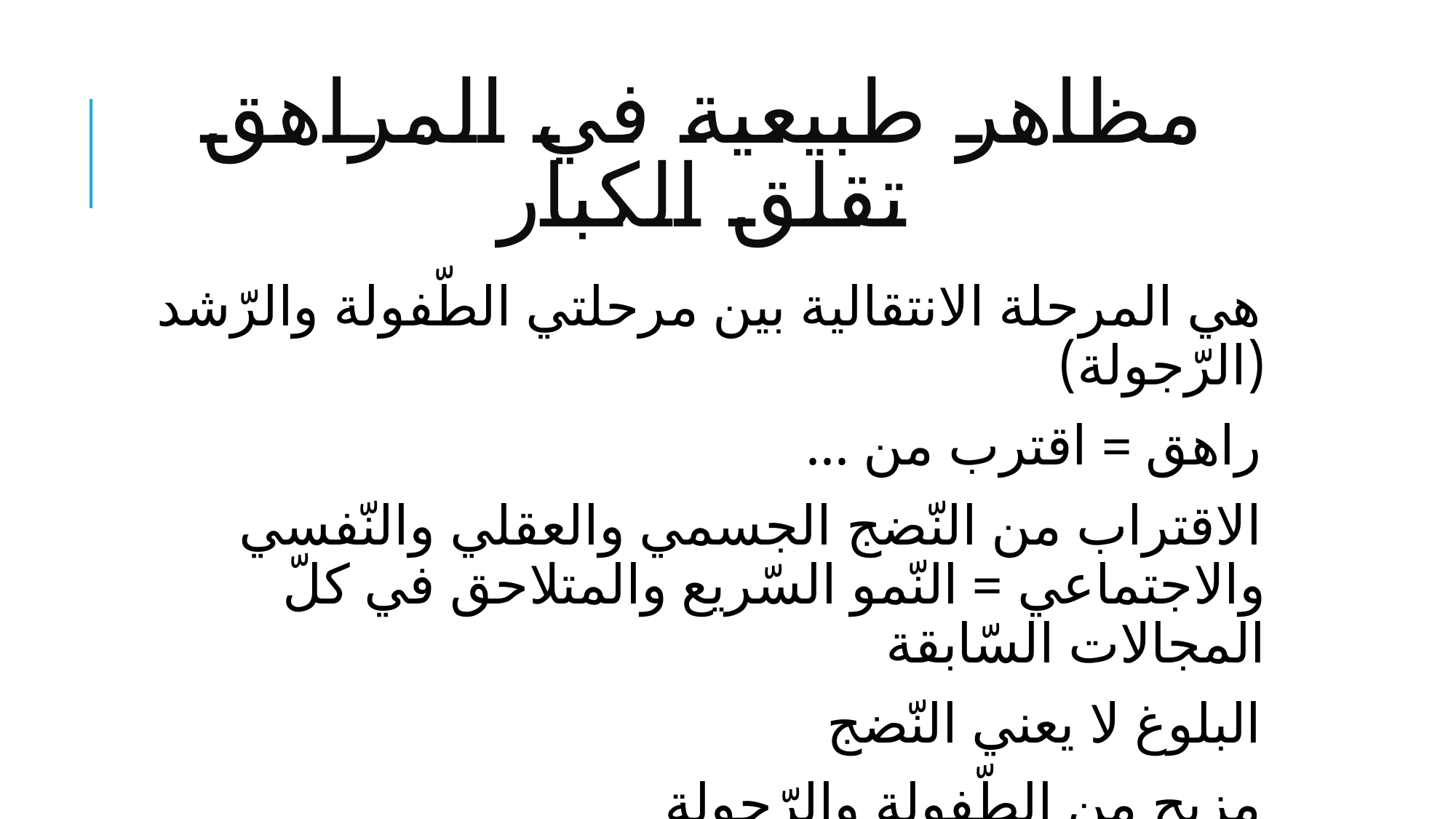

# مظاهر طبيعية في المراهق تقلق الكبار
هي المرحلة الانتقالية بين مرحلتي الطّفولة والرّشد (الرّجولة)
راهق = اقترب من ...
الاقتراب من النّضج الجسمي والعقلي والنّفسي والاجتماعي = النّمو السّريع والمتلاحق في كلّ المجالات السّابقة
البلوغ لا يعني النّضج
مزيج من الطّفولة والرّجولة